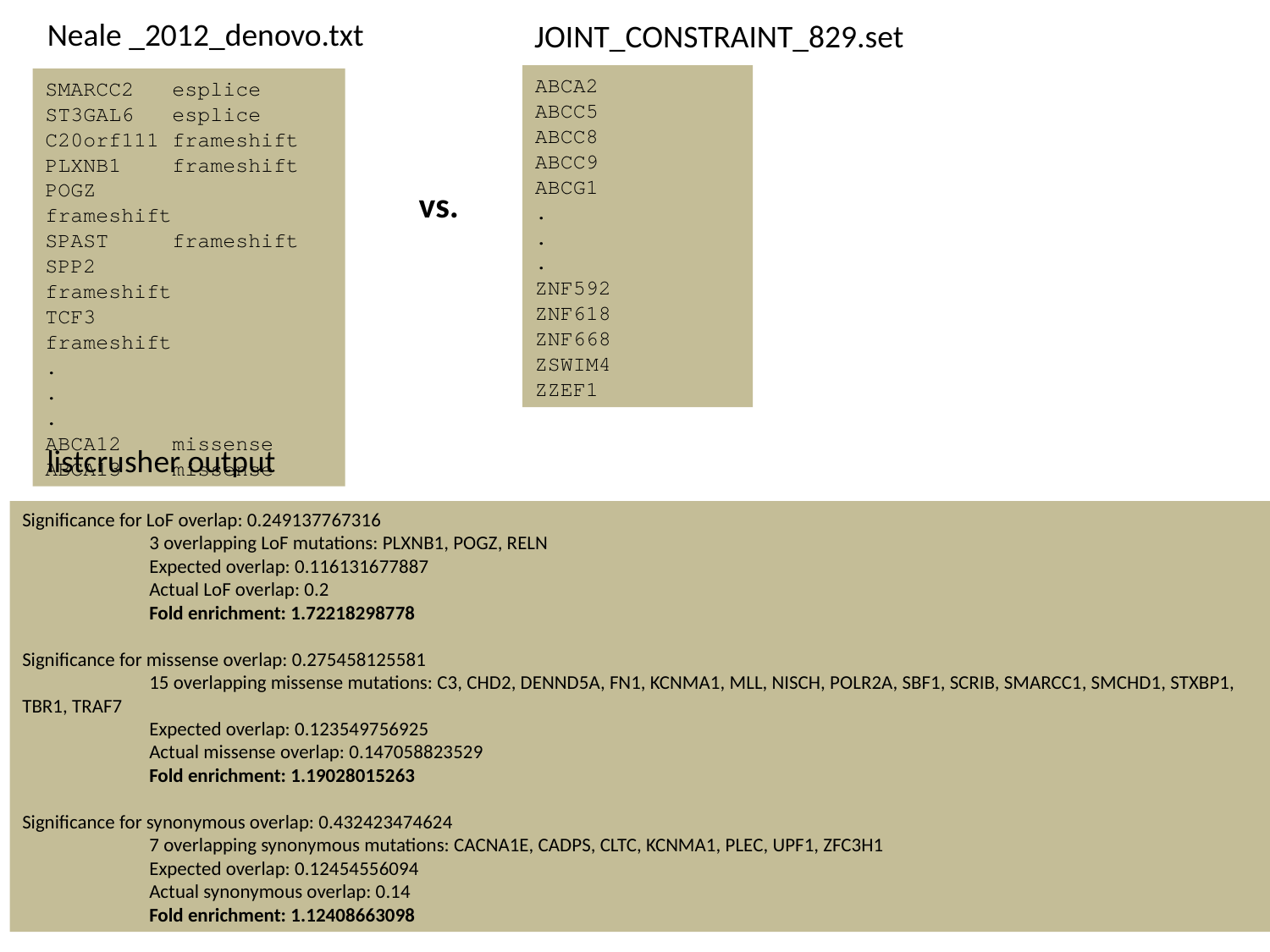

Neale _2012_denovo.txt
JOINT_CONSTRAINT_829.set
ABCA2
ABCC5
ABCC8
ABCC9
ABCG1
.
.
.
ZNF592
ZNF618
ZNF668
ZSWIM4
ZZEF1
SMARCC2	esplice
ST3GAL6	esplice
C20orf111	frameshift
PLXNB1	frameshift
POGZ		frameshift
SPAST	frameshift
SPP2		frameshift
TCF3		frameshift
.
.
.
ABCA12	missense
ABCA13	missense
vs.
listcrusher output
Significance for LoF overlap: 0.249137767316
	3 overlapping LoF mutations: PLXNB1, POGZ, RELN
	Expected overlap: 0.116131677887
	Actual LoF overlap: 0.2
	Fold enrichment: 1.72218298778

Significance for missense overlap: 0.275458125581
	15 overlapping missense mutations: C3, CHD2, DENND5A, FN1, KCNMA1, MLL, NISCH, POLR2A, SBF1, SCRIB, SMARCC1, SMCHD1, STXBP1, TBR1, TRAF7
	Expected overlap: 0.123549756925
	Actual missense overlap: 0.147058823529
	Fold enrichment: 1.19028015263

Significance for synonymous overlap: 0.432423474624
	7 overlapping synonymous mutations: CACNA1E, CADPS, CLTC, KCNMA1, PLEC, UPF1, ZFC3H1
	Expected overlap: 0.12454556094
	Actual synonymous overlap: 0.14
	Fold enrichment: 1.12408663098